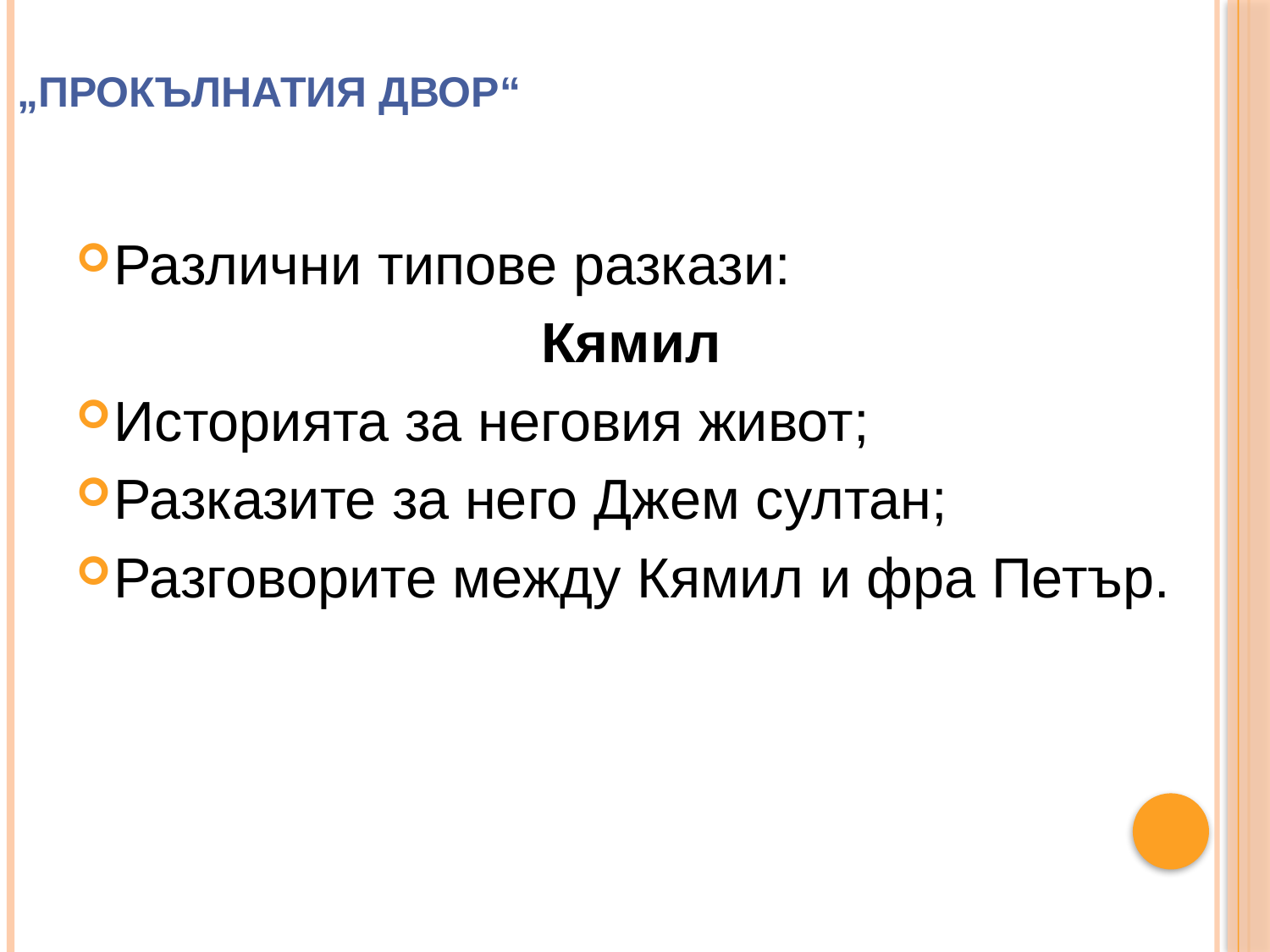

# „Прокълнатия двор“
Различни типове разкази:
Кямил
Историята за неговия живот;
Разказите за него Джем султан;
Разговорите между Кямил и фра Петър.